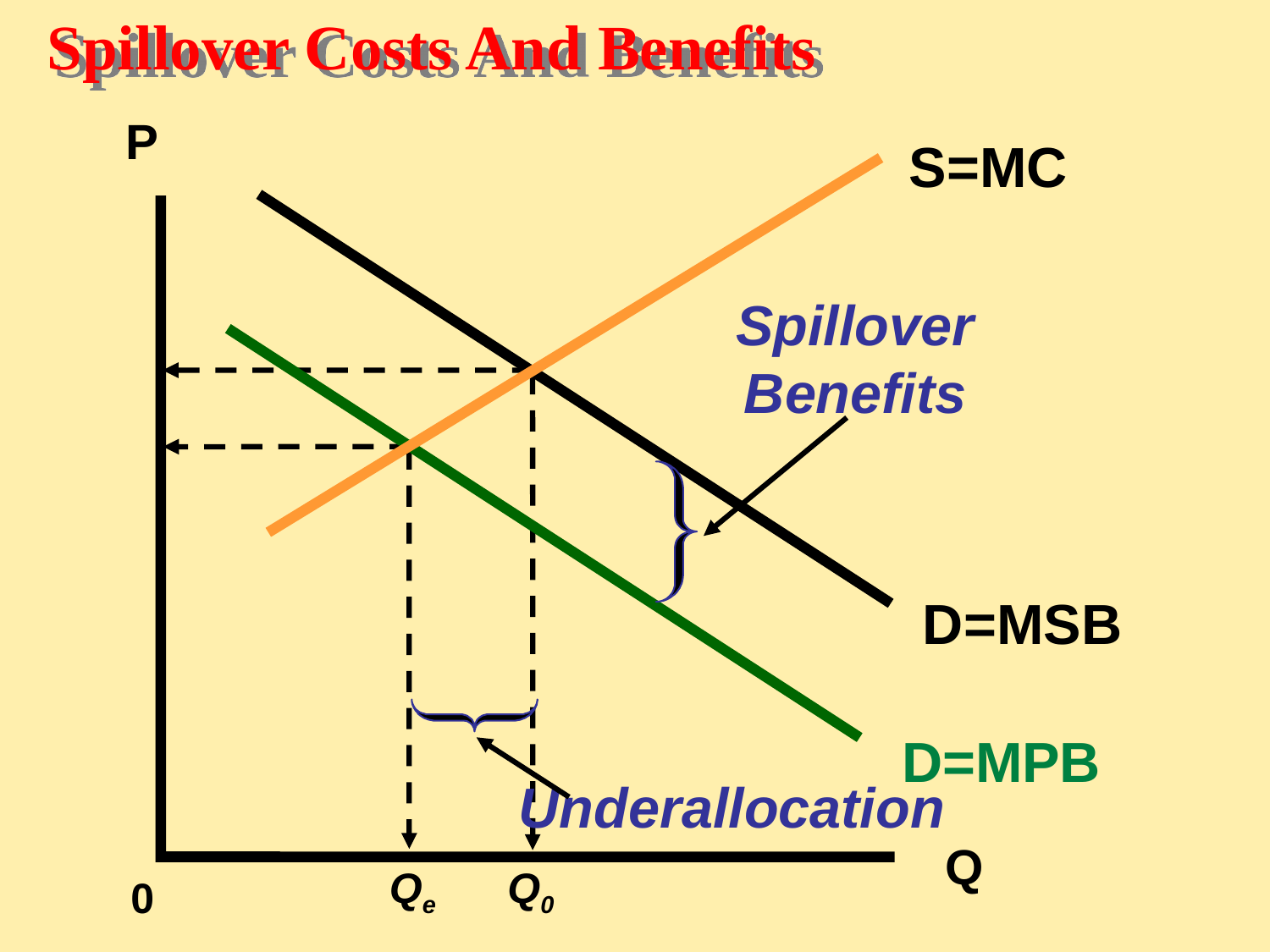

Spillover Costs And Benefits
P
S=MC

Spillover
Benefits

D=MSB

D=MPB

Underallocation
Q
Qe
Q0
0